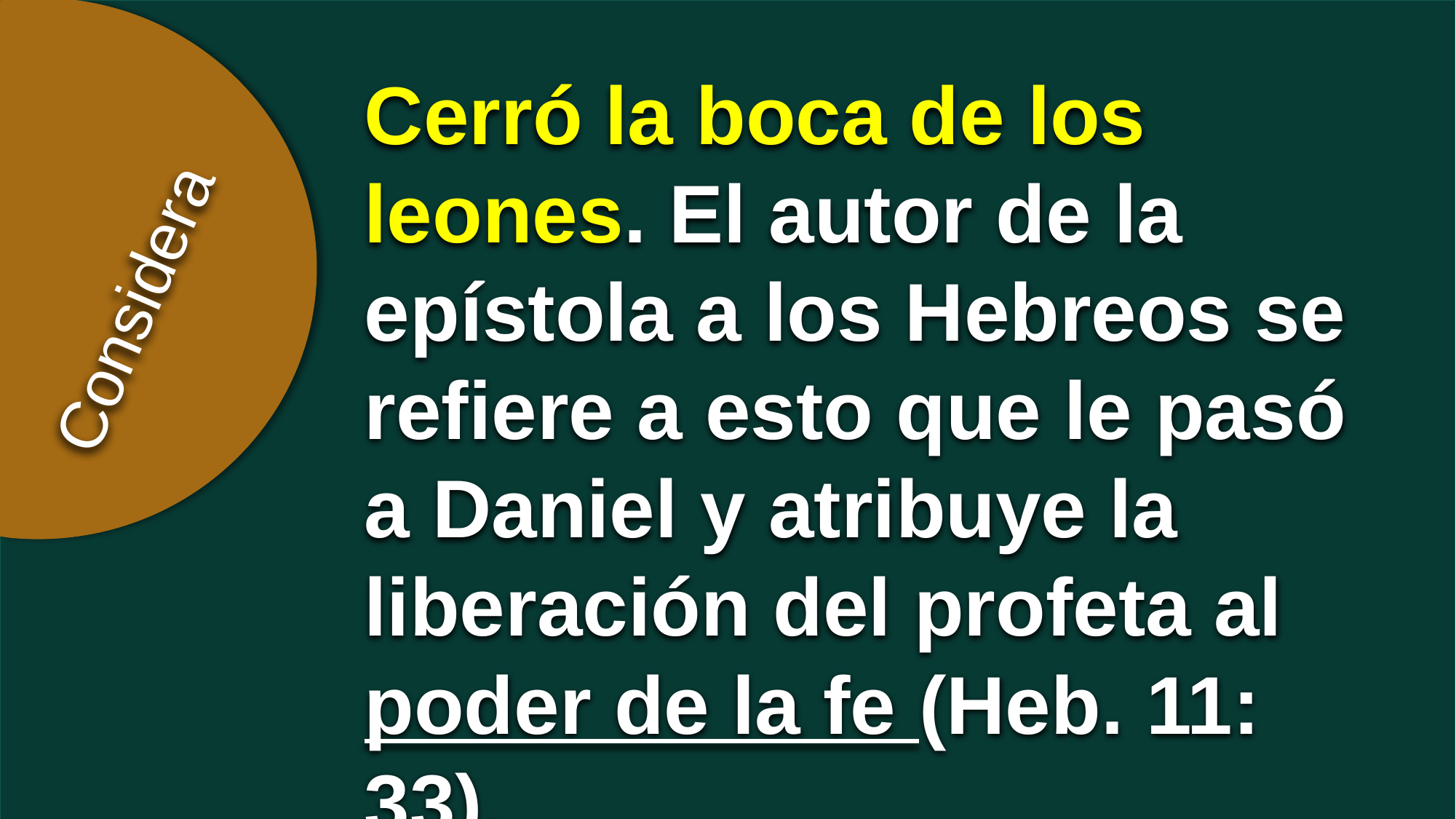

Cerró la boca de los leones. El autor de la epístola a los Hebreos se refiere a esto que le pasó a Daniel y atribuye la liberación del profeta al poder de la fe (Heb. 11: 33).

Considera